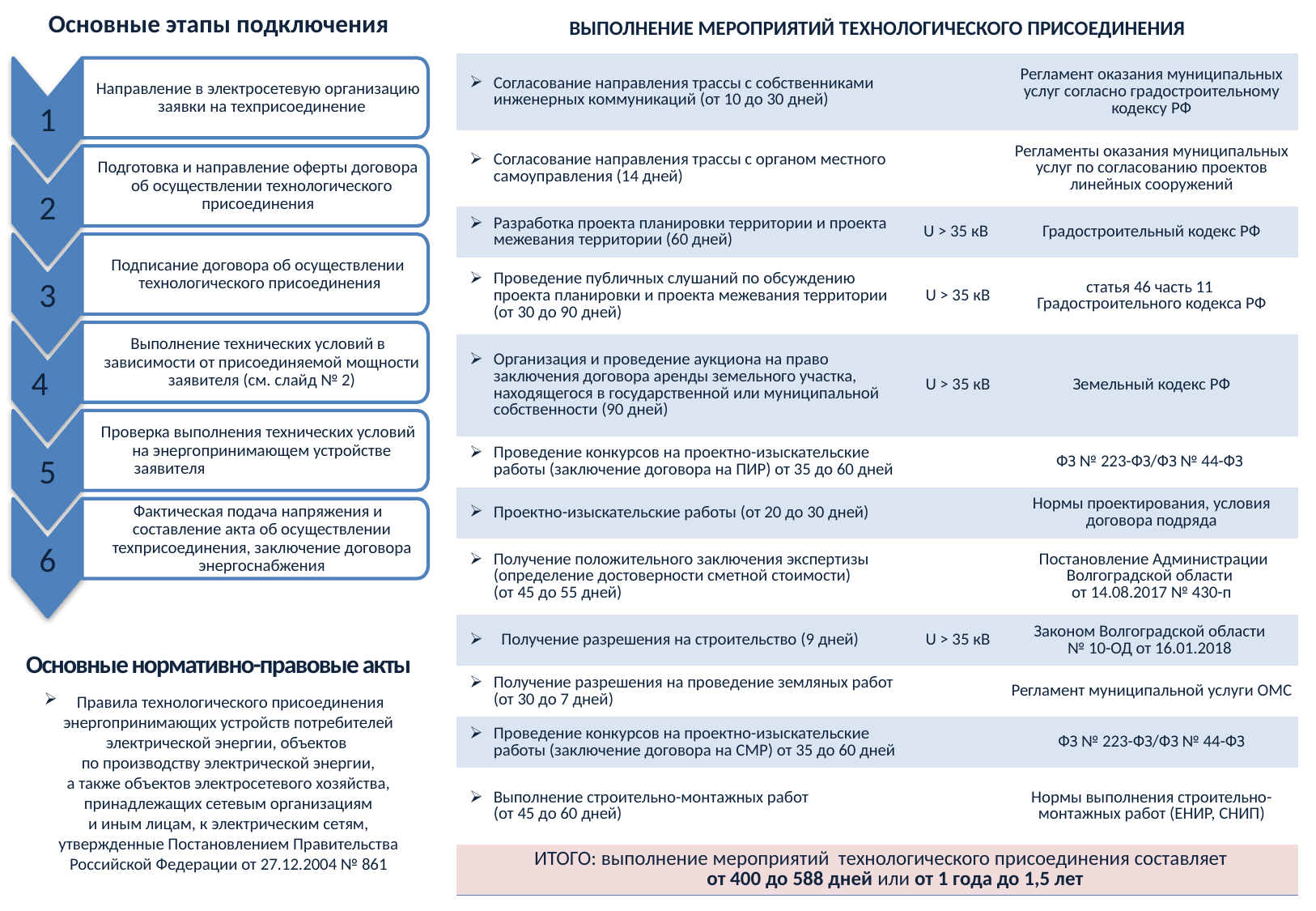

Основные этапы подключения
ВЫПОЛНЕНИЕ МЕРОПРИЯТИЙ ТЕХНОЛОГИЧЕСКОГО ПРИСОЕДИНЕНИЯ
| Согласование направления трассы с собственниками инженерных коммуникаций (от 10 до 30 дней) |  | Регламент оказания муниципальных услуг согласно градостроительному кодексу РФ |
| --- | --- | --- |
| Согласование направления трассы с органом местного самоуправления (14 дней) |  | Регламенты оказания муниципальных услуг по согласованию проектов линейных сооружений |
| Разработка проекта планировки территории и проекта межевания территории (60 дней) | U > 35 кВ | Градостроительный кодекс РФ |
| Проведение публичных слушаний по обсуждению проекта планировки и проекта межевания территории (от 30 до 90 дней) | U > 35 кВ | статья 46 часть 11 Градостроительного кодекса РФ |
| Организация и проведение аукциона на право заключения договора аренды земельного участка, находящегося в государственной или муниципальной собственности (90 дней) | U > 35 кВ | Земельный кодекс РФ |
| Проведение конкурсов на проектно-изыскательские работы (заключение договора на ПИР) от 35 до 60 дней |  | ФЗ № 223-ФЗ/ФЗ № 44-ФЗ |
| Проектно-изыскательские работы (от 20 до 30 дней) |  | Нормы проектирования, условия договора подряда |
| Получение положительного заключения экспертизы (определение достоверности сметной стоимости) (от 45 до 55 дней) |  | Постановление Администрации Волгоградской области от 14.08.2017 № 430-п |
| Получение разрешения на строительство (9 дней) | U > 35 кВ | Законом Волгоградской области № 10-ОД от 16.01.2018 |
| Получение разрешения на проведение земляных работ (от 30 до 7 дней) |  | Регламент муниципальной услуги ОМС |
| Проведение конкурсов на проектно-изыскательские работы (заключение договора на СМР) от 35 до 60 дней |  | ФЗ № 223-ФЗ/ФЗ № 44-ФЗ |
| Выполнение строительно-монтажных работ (от 45 до 60 дней) |  | Нормы выполнения строительно-монтажных работ (ЕНИР, СНИП) |
| ИТОГО: выполнение мероприятий технологического присоединения составляет от 400 до 588 дней или от 1 года до 1,5 лет |  |  |
1
Направление в электросетевую организацию заявки на техприсоединение
2
Подготовка и направление оферты договора об осуществлении технологического присоединения
3
Подписание договора об осуществлении технологического присоединения
4
Выполнение технических условий в зависимости от присоединяемой мощности заявителя (см. слайд № 2)
5
Проверка выполнения технических условий на энергопринимающем устройстве заявителя
6
Фактическая подача напряжения и составление акта об осуществлении техприсоединения, заключение договора энергоснабжения
Основные нормативно-правовые акты
# Правила технологического присоединения энергопринимающих устройств потребителей электрической энергии, объектов по производству электрической энергии, а также объектов электросетевого хозяйства, принадлежащих сетевым организациям и иным лицам, к электрическим сетям, утвержденные Постановлением Правительства Российской Федерации от 27.12.2004 № 861